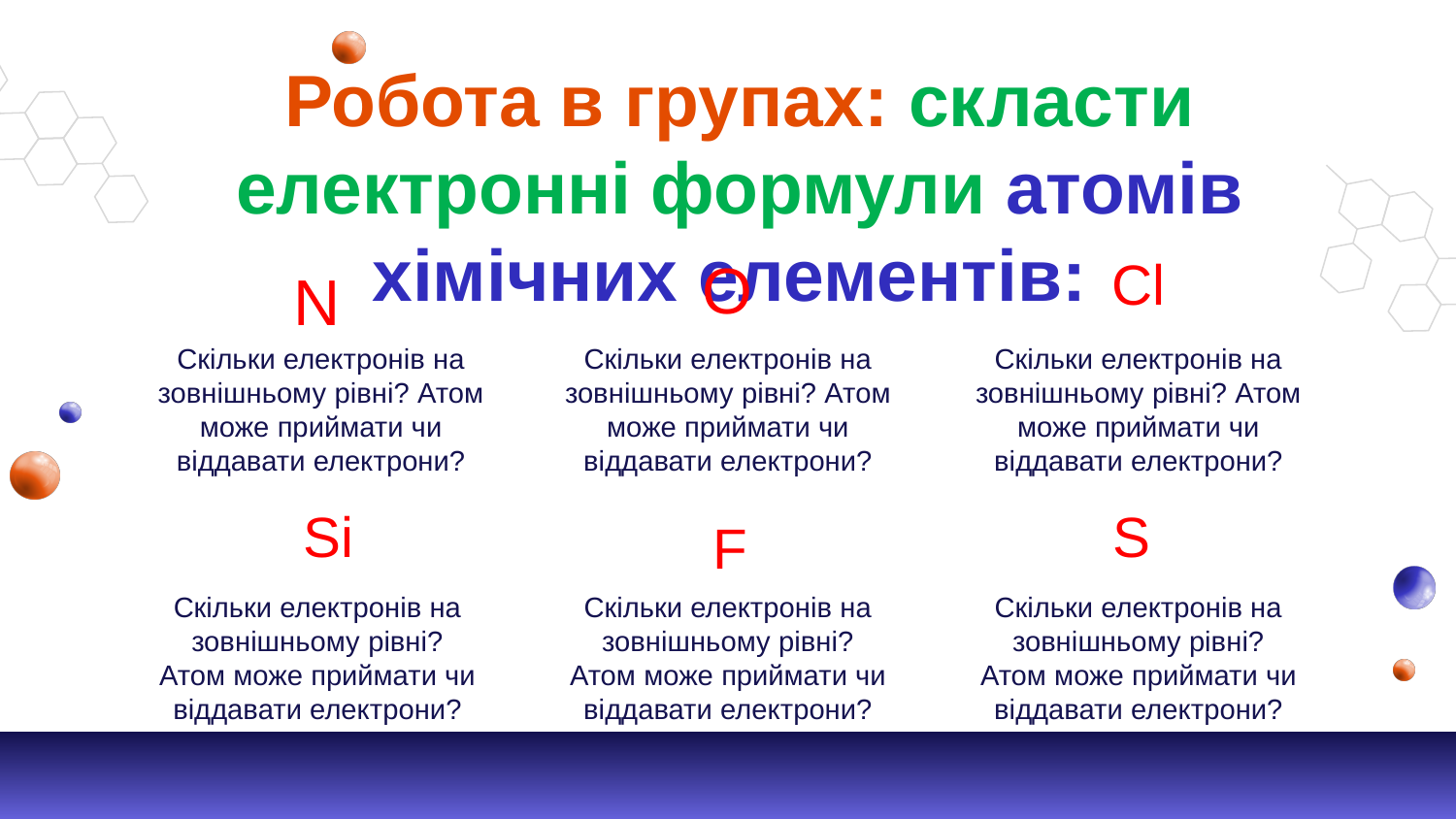

Робота в групах: скласти електронні формули атомів хімічних елементів:
O
Cl
# N
Скільки електронів на зовнішньому рівні? Атом може приймати чи віддавати електрони?
Скільки електронів на зовнішньому рівні? Атом може приймати чи віддавати електрони?
Скільки електронів на зовнішньому рівні? Атом може приймати чи віддавати електрони?
Si
S
F
Скільки електронів на зовнішньому рівні? Атом може приймати чи віддавати електрони?
Скільки електронів на зовнішньому рівні? Атом може приймати чи віддавати електрони?
Скільки електронів на зовнішньому рівні? Атом може приймати чи віддавати електрони?